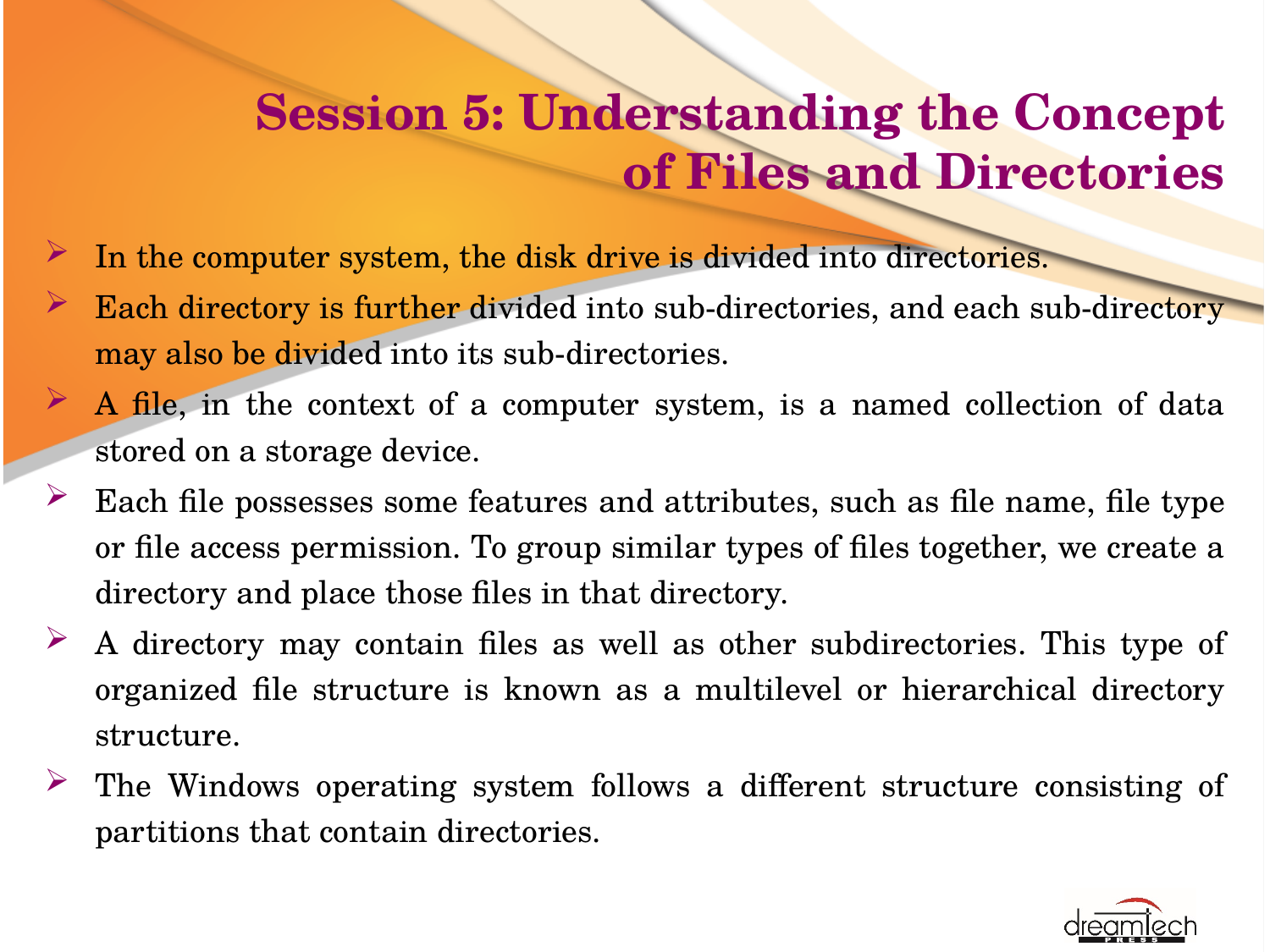

# Session 5: Understanding the Concept of Files and Directories
In the computer system, the disk drive is divided into directories.
Each directory is further divided into sub-directories, and each sub-directory may also be divided into its sub-directories.
A file, in the context of a computer system, is a named collection of data stored on a storage device.
Each file possesses some features and attributes, such as file name, file type or file access permission. To group similar types of files together, we create a directory and place those files in that directory.
A directory may contain files as well as other subdirectories. This type of organized file structure is known as a multilevel or hierarchical directory structure.
The Windows operating system follows a different structure consisting of partitions that contain directories.